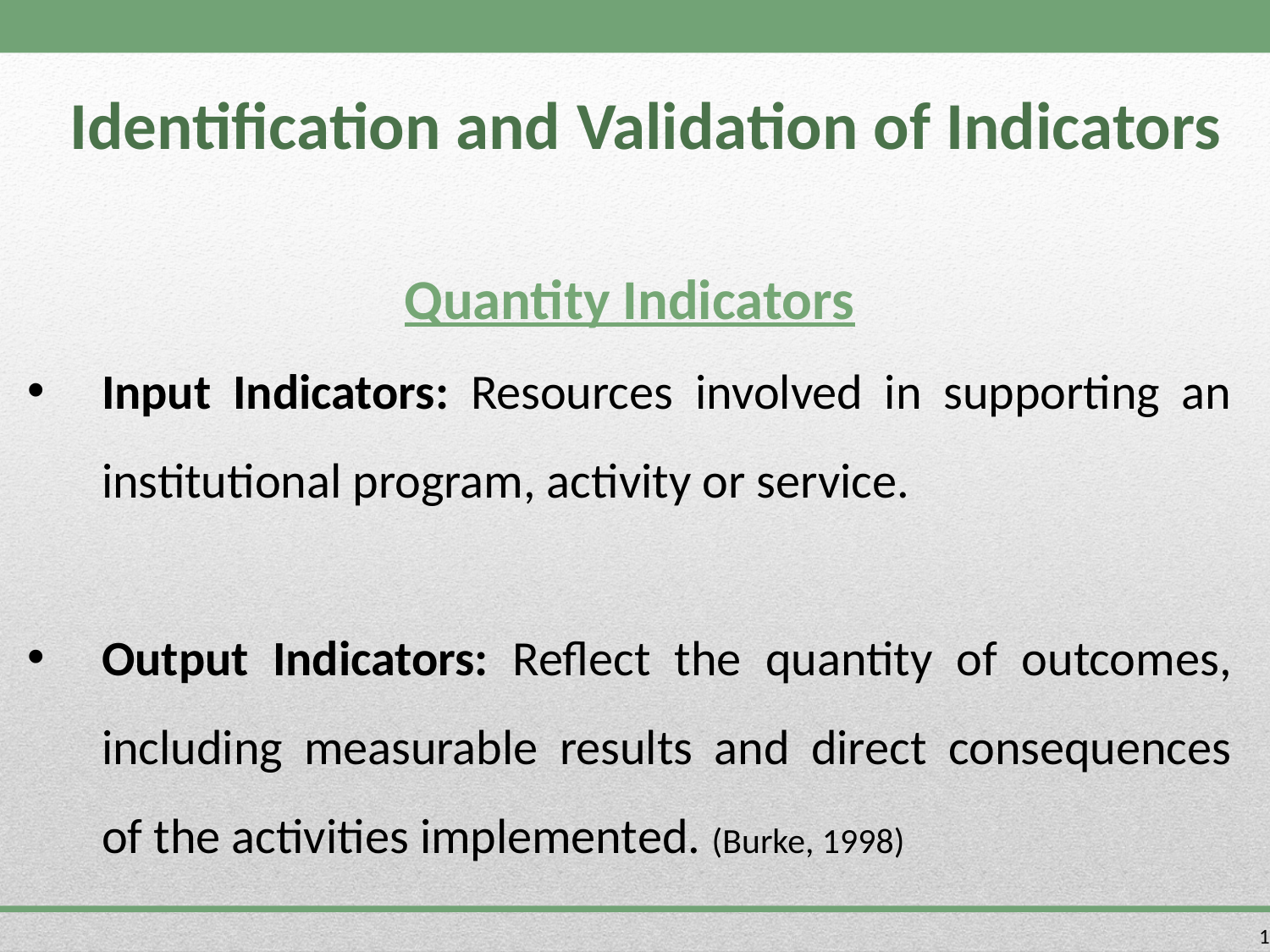

# Identification and Validation of Indicators
Quantity Indicators
Input Indicators: Resources involved in supporting an institutional program, activity or service.

Output Indicators: Reflect the quantity of outcomes, including measurable results and direct consequences of the activities implemented. (Burke, 1998)
10